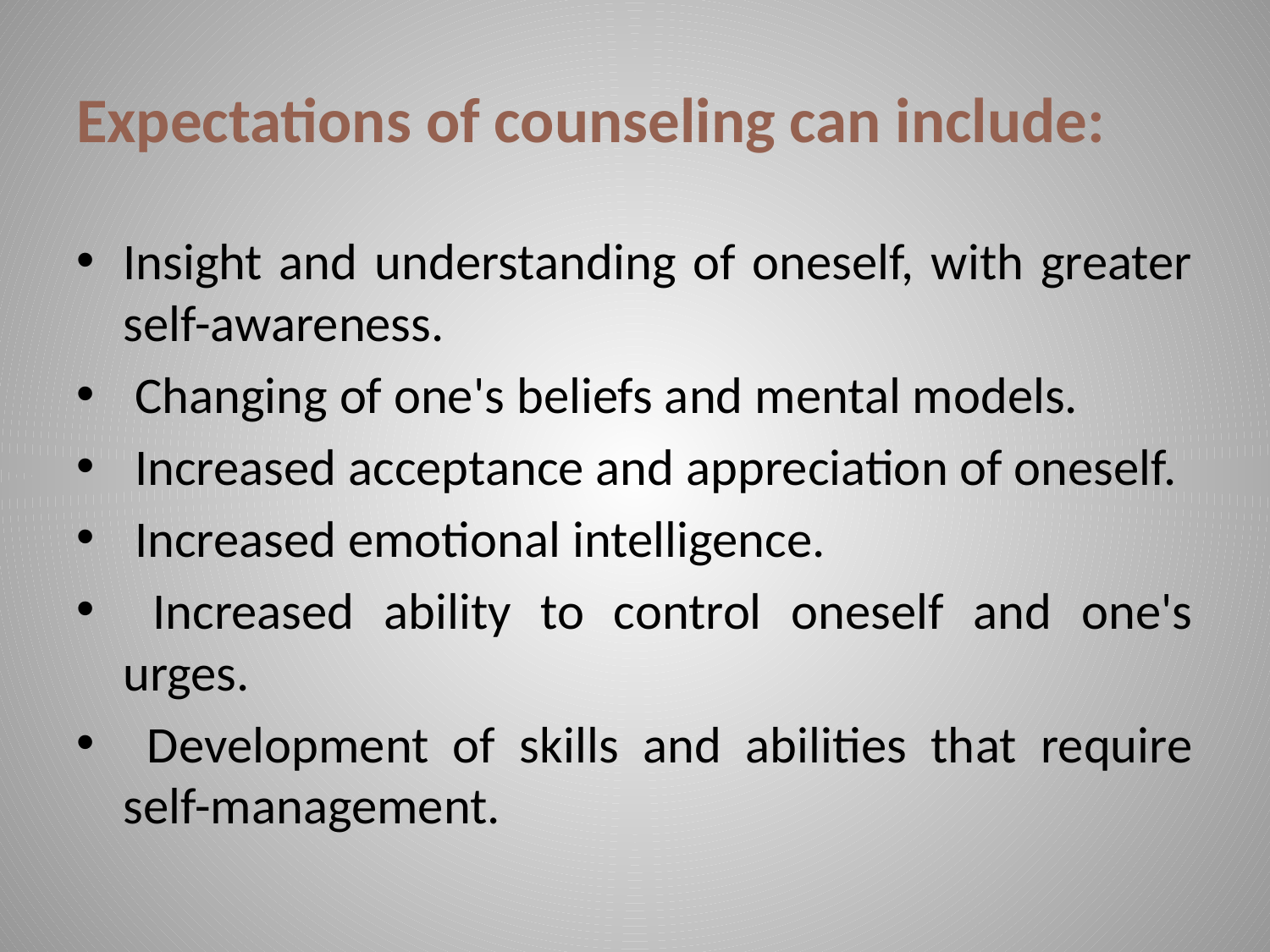

# Expectations of counseling can include:
Insight and understanding of oneself, with greater self-awareness.
 Changing of one's beliefs and mental models.
 Increased acceptance and appreciation of oneself.
 Increased emotional intelligence.
 Increased ability to control oneself and one's urges.
 Development of skills and abilities that require self-management.